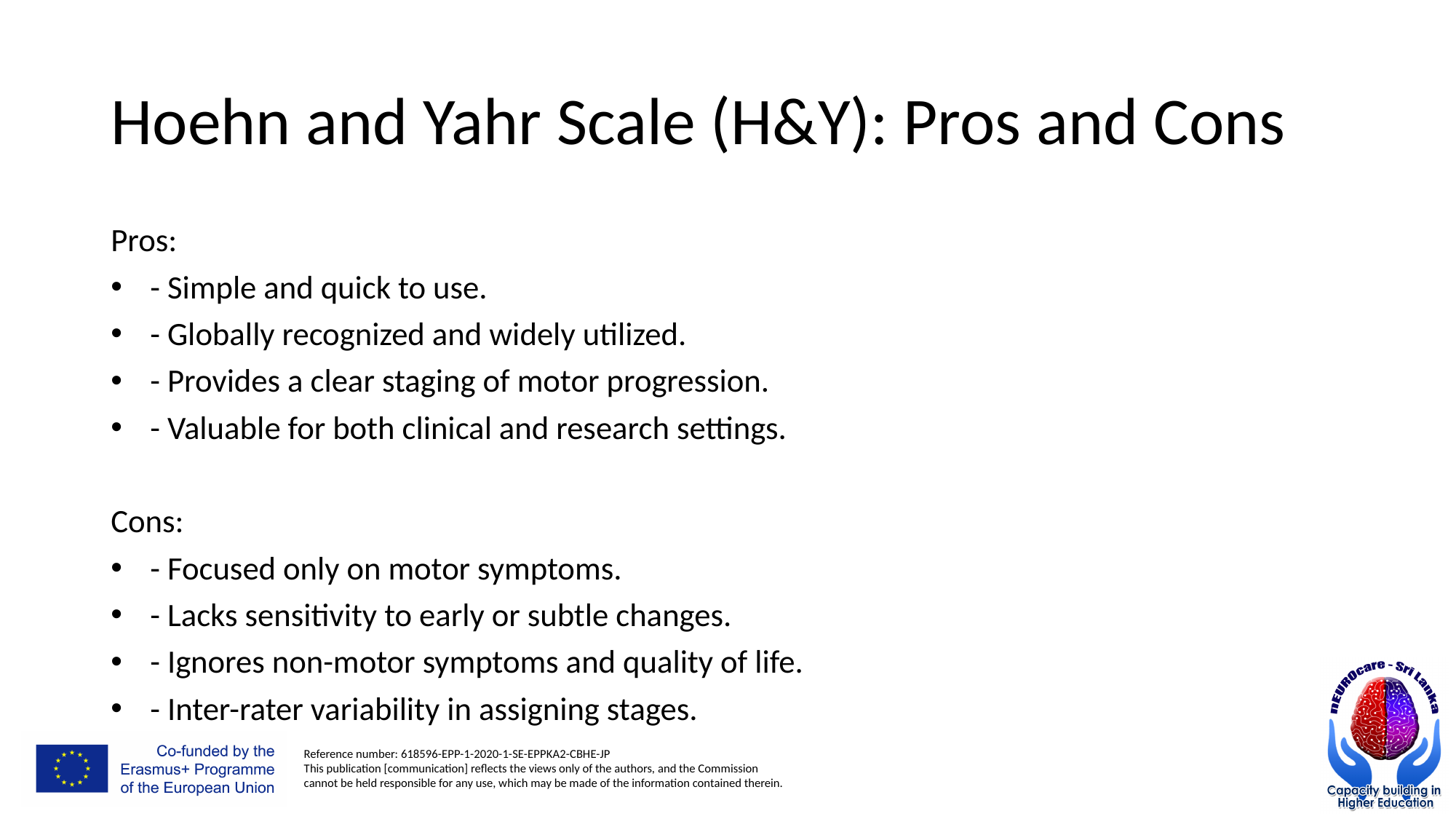

# Hoehn and Yahr Scale (H&Y): Pros and Cons
Pros:
  - Simple and quick to use.
  - Globally recognized and widely utilized.
  - Provides a clear staging of motor progression.
  - Valuable for both clinical and research settings.

Cons:
  - Focused only on motor symptoms.
  - Lacks sensitivity to early or subtle changes.
  - Ignores non-motor symptoms and quality of life.
  - Inter-rater variability in assigning stages.